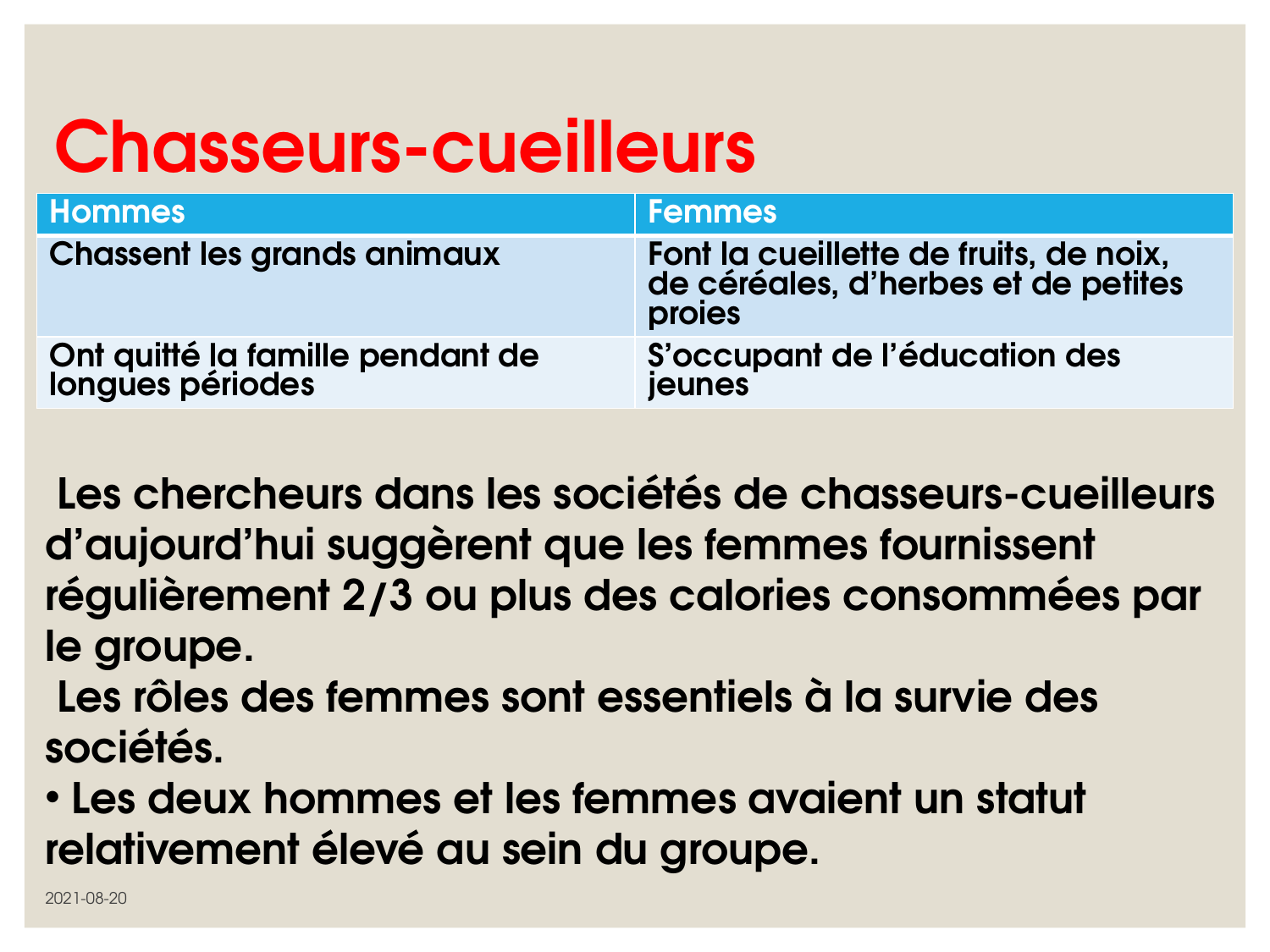

# Chasseurs-cueilleurs

| Hommes | Femmes |
| --- | --- |
| Chassent les grands animaux | Font la cueillette de fruits, de noix, de céréales, d’herbes et de petites proies |
| Ont quitté la famille pendant de longues périodes | S’occupant de l’éducation des jeunes |
 Les chercheurs dans les sociétés de chasseurs-cueilleurs d’aujourd’hui suggèrent que les femmes fournissent régulièrement 2/3 ou plus des calories consommées par le groupe.
 Les rôles des femmes sont essentiels à la survie des sociétés.
 Les deux hommes et les femmes avaient un statut relativement élevé au sein du groupe.

2021-08-20